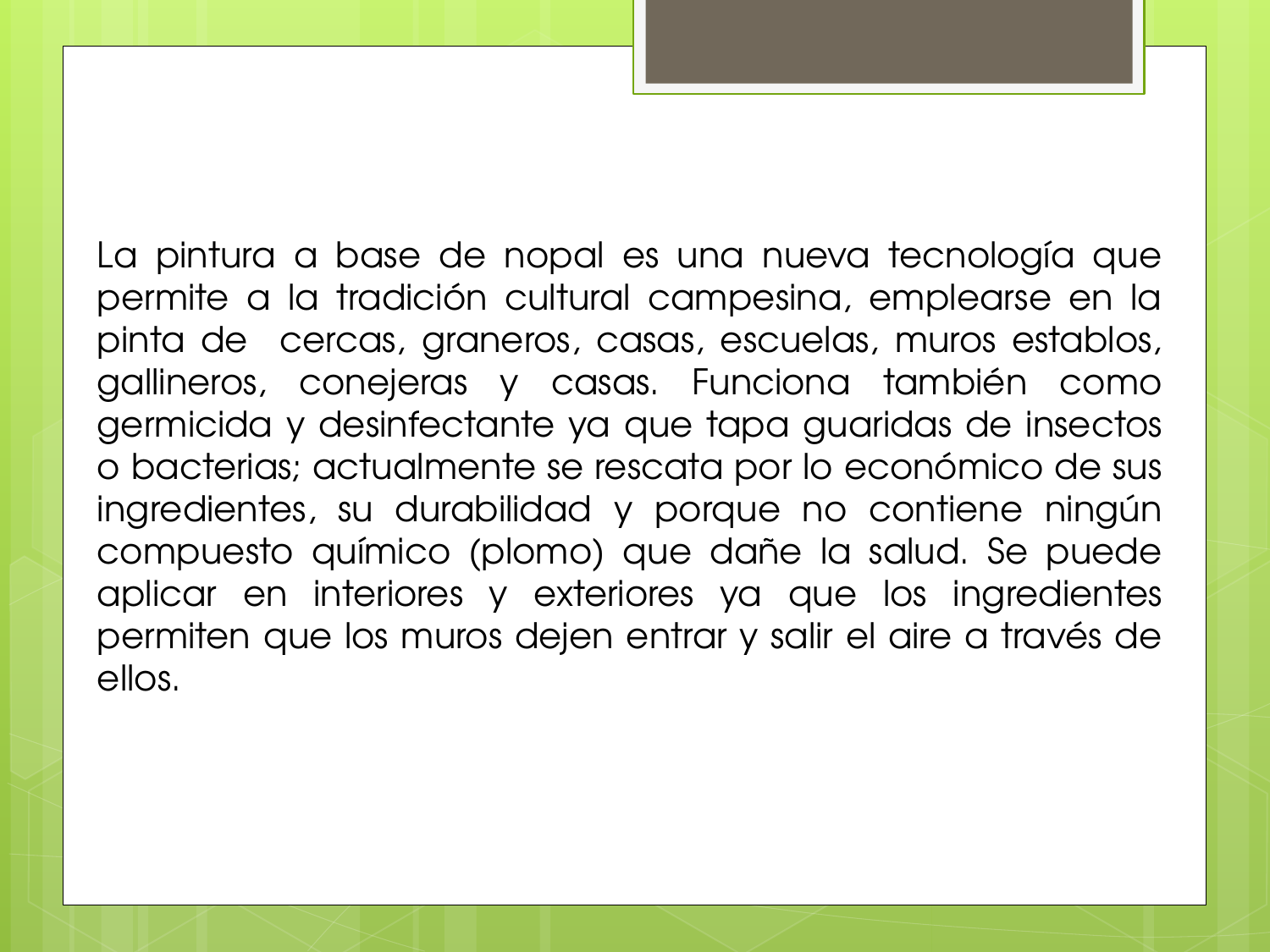

La pintura a base de nopal es una nueva tecnología que permite a la tradición cultural campesina, emplearse en la pinta de  cercas, graneros, casas, escuelas, muros establos, gallineros, conejeras y casas. Funciona también como germicida y desinfectante ya que tapa guaridas de insectos o bacterias; actualmente se rescata por lo económico de sus ingredientes, su durabilidad y porque no contiene ningún compuesto químico (plomo) que dañe la salud. Se puede aplicar en interiores y exteriores ya que los ingredientes permiten que los muros dejen entrar y salir el aire a través de ellos.